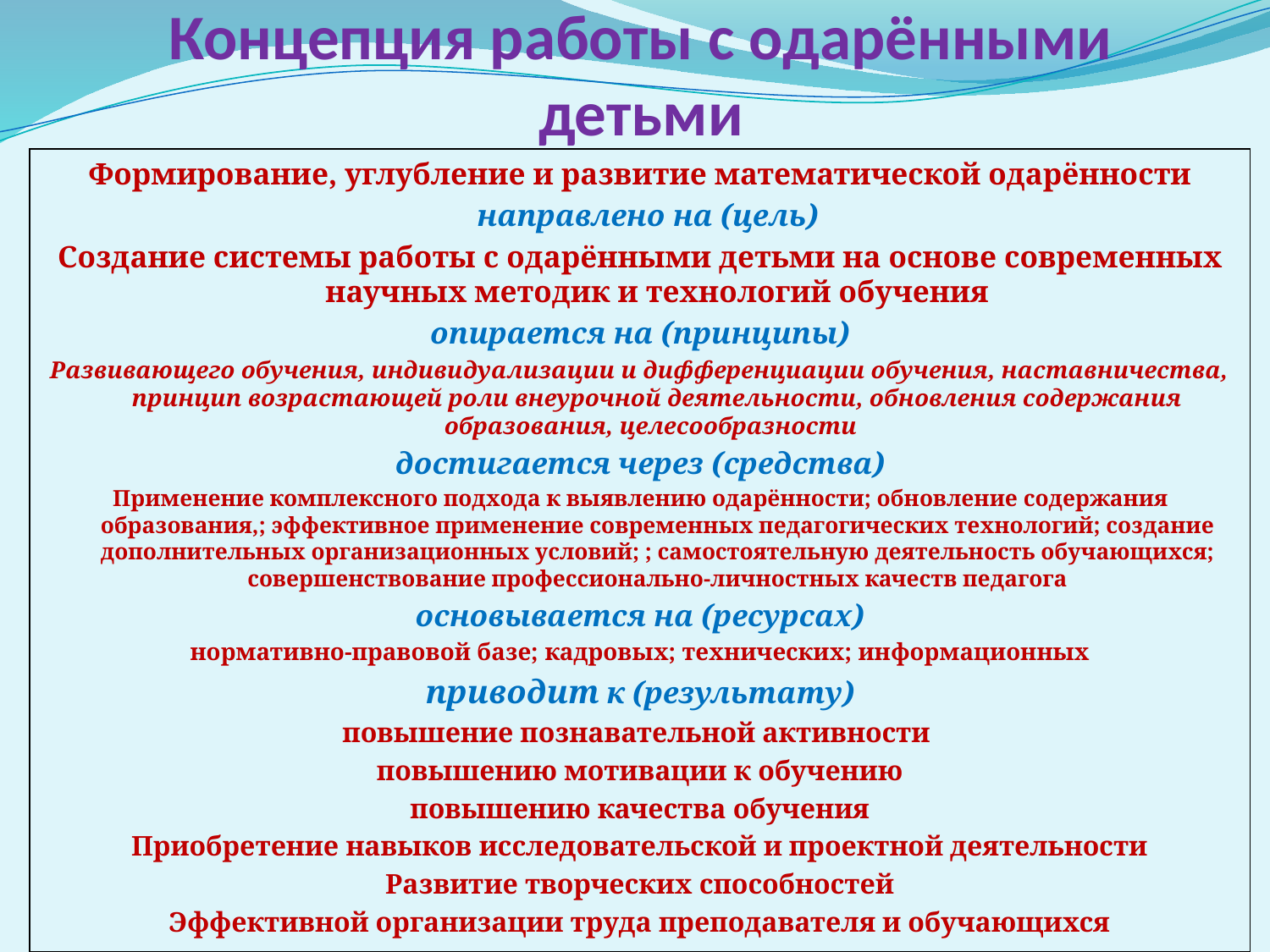

# Концепция работы с одарёнными детьми
Формирование, углубление и развитие математической одарённости
  направлено на (цель)
Создание системы работы с одарёнными детьми на основе современных научных методик и технологий обучения
опирается на (принципы)
Развивающего обучения, индивидуализации и дифференциации обучения, наставничества, принцип возрастающей роли внеурочной деятельности, обновления содержания образования, целесообразности
достигается через (средства)
Применение комплексного подхода к выявлению одарённости; обновление содержания образования,; эффективное применение современных педагогических технологий; создание дополнительных организационных условий; ; самостоятельную деятельность обучающихся; совершенствование профессионально-личностных качеств педагога
основывается на (ресурсах)
нормативно-правовой базе; кадровых; технических; информационных
приводит к (результату)
повышение познавательной активности
повышению мотивации к обучению
повышению качества обучения
Приобретение навыков исследовательской и проектной деятельности
Развитие творческих способностей
Эффективной организации труда преподавателя и обучающихся